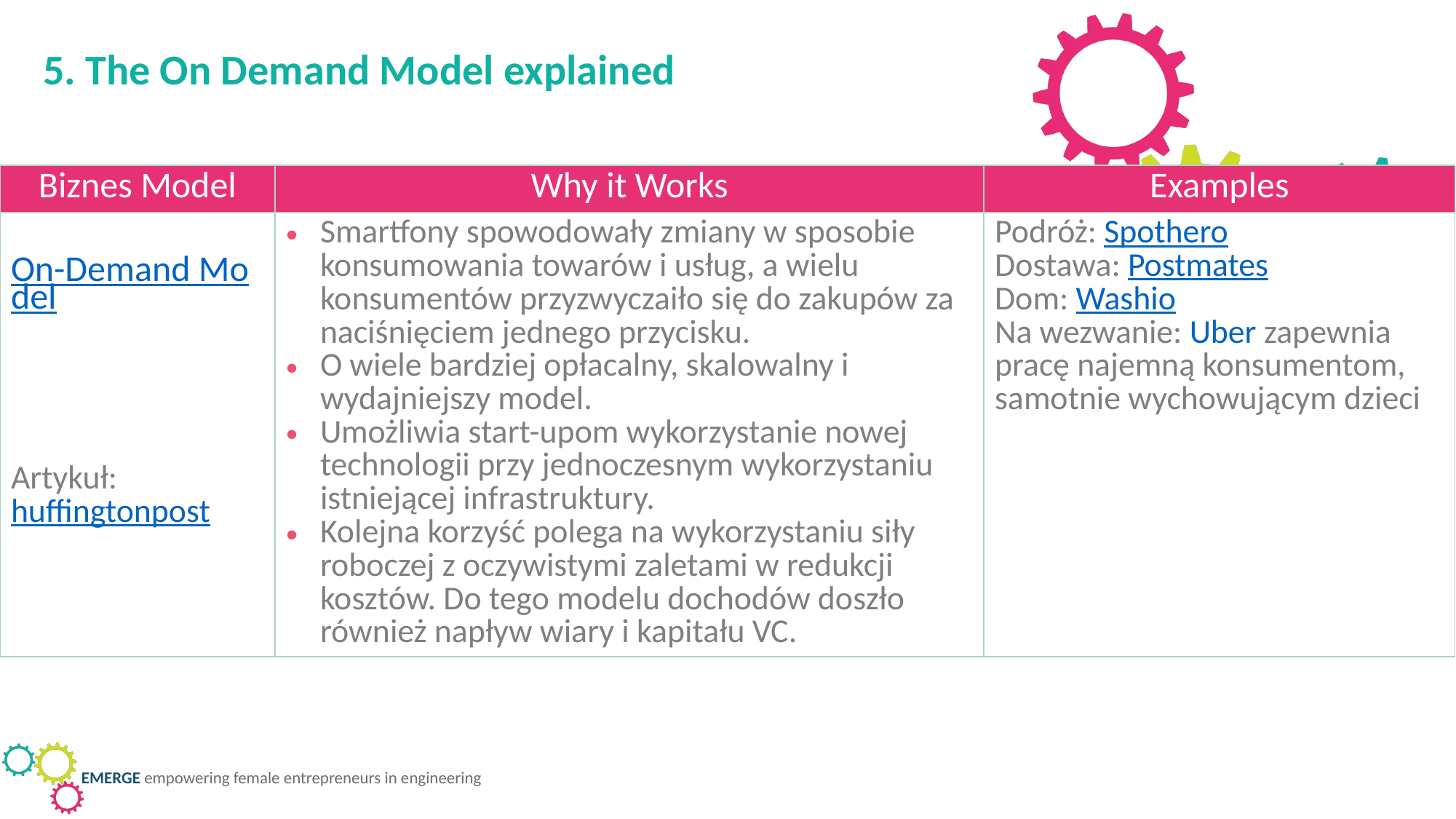

5. The On Demand Model explained

| Biznes Model | Why it Works | Examples |
| --- | --- | --- |
| On-Demand Model Artykuł: huffingtonpost | Smartfony spowodowały zmiany w sposobie konsumowania towarów i usług, a wielu konsumentów przyzwyczaiło się do zakupów za naciśnięciem jednego przycisku. O wiele bardziej opłacalny, skalowalny i wydajniejszy model. Umożliwia start-upom wykorzystanie nowej technologii przy jednoczesnym wykorzystaniu istniejącej infrastruktury. Kolejna korzyść polega na wykorzystaniu siły roboczej z oczywistymi zaletami w redukcji kosztów. Do tego modelu dochodów doszło również napływ wiary i kapitału VC. | Podróż: Spothero Dostawa: Postmates Dom: Washio Na wezwanie: Uber zapewnia pracę najemną konsumentom, samotnie wychowującym dzieci |